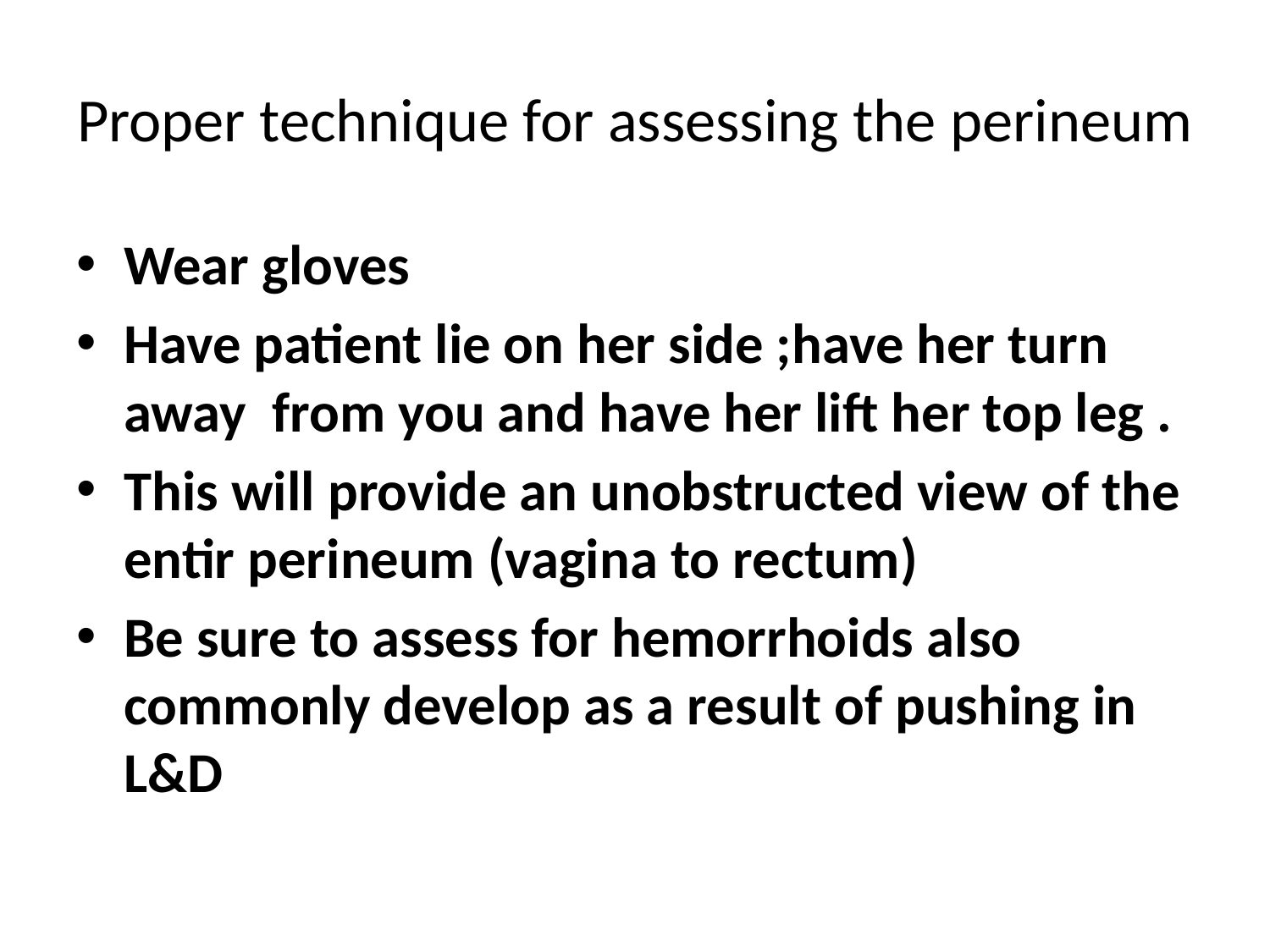

# Proper technique for assessing the perineum
Wear gloves
Have patient lie on her side ;have her turn away  from you and have her lift her top leg .
This will provide an unobstructed view of the entir perineum (vagina to rectum)
Be sure to assess for hemorrhoids also commonly develop as a result of pushing in L&D